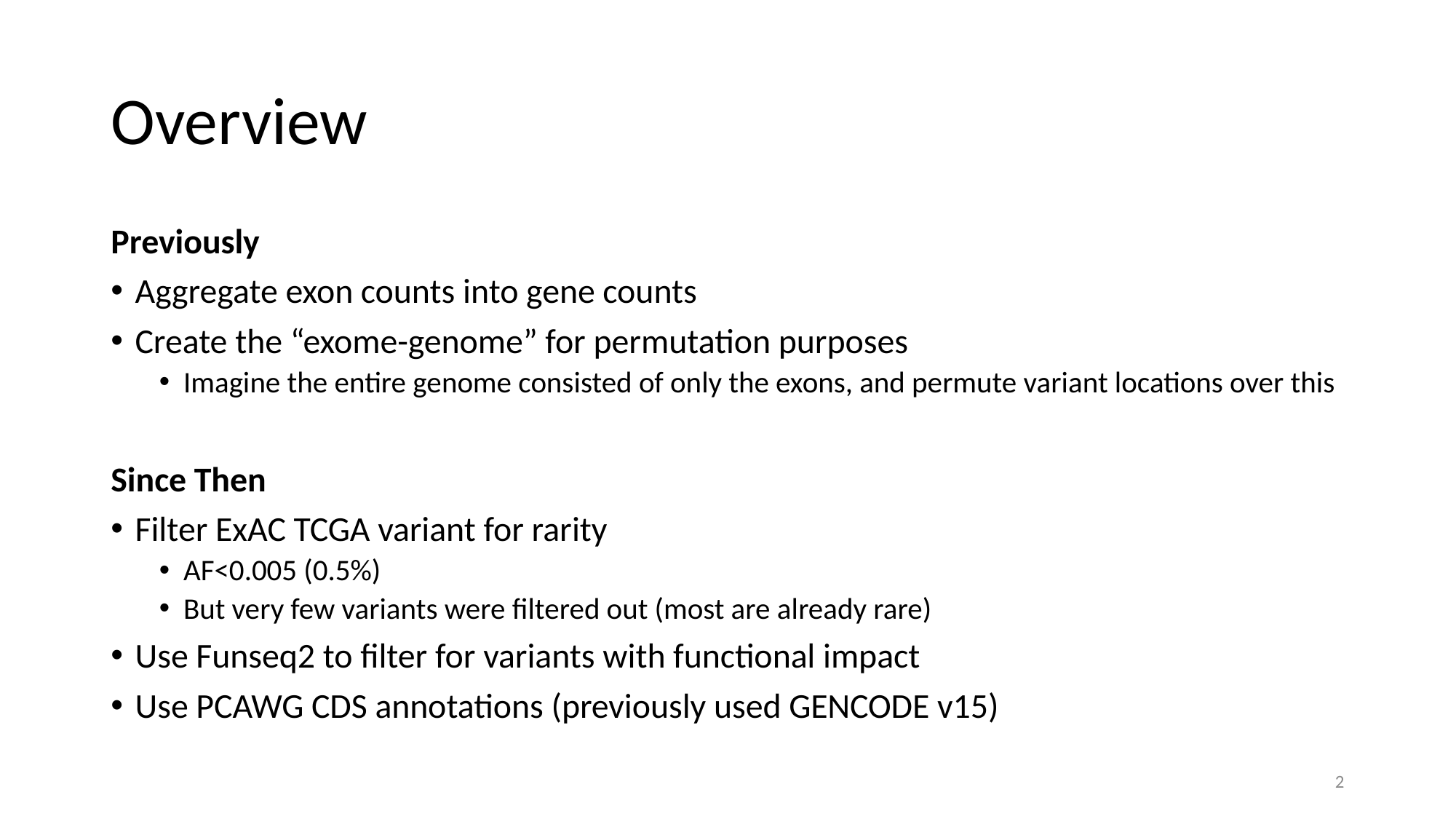

# Overview
Previously
Aggregate exon counts into gene counts
Create the “exome-genome” for permutation purposes
Imagine the entire genome consisted of only the exons, and permute variant locations over this

Since Then
Filter ExAC TCGA variant for rarity
AF<0.005 (0.5%)
But very few variants were filtered out (most are already rare)
Use Funseq2 to filter for variants with functional impact
Use PCAWG CDS annotations (previously used GENCODE v15)
2